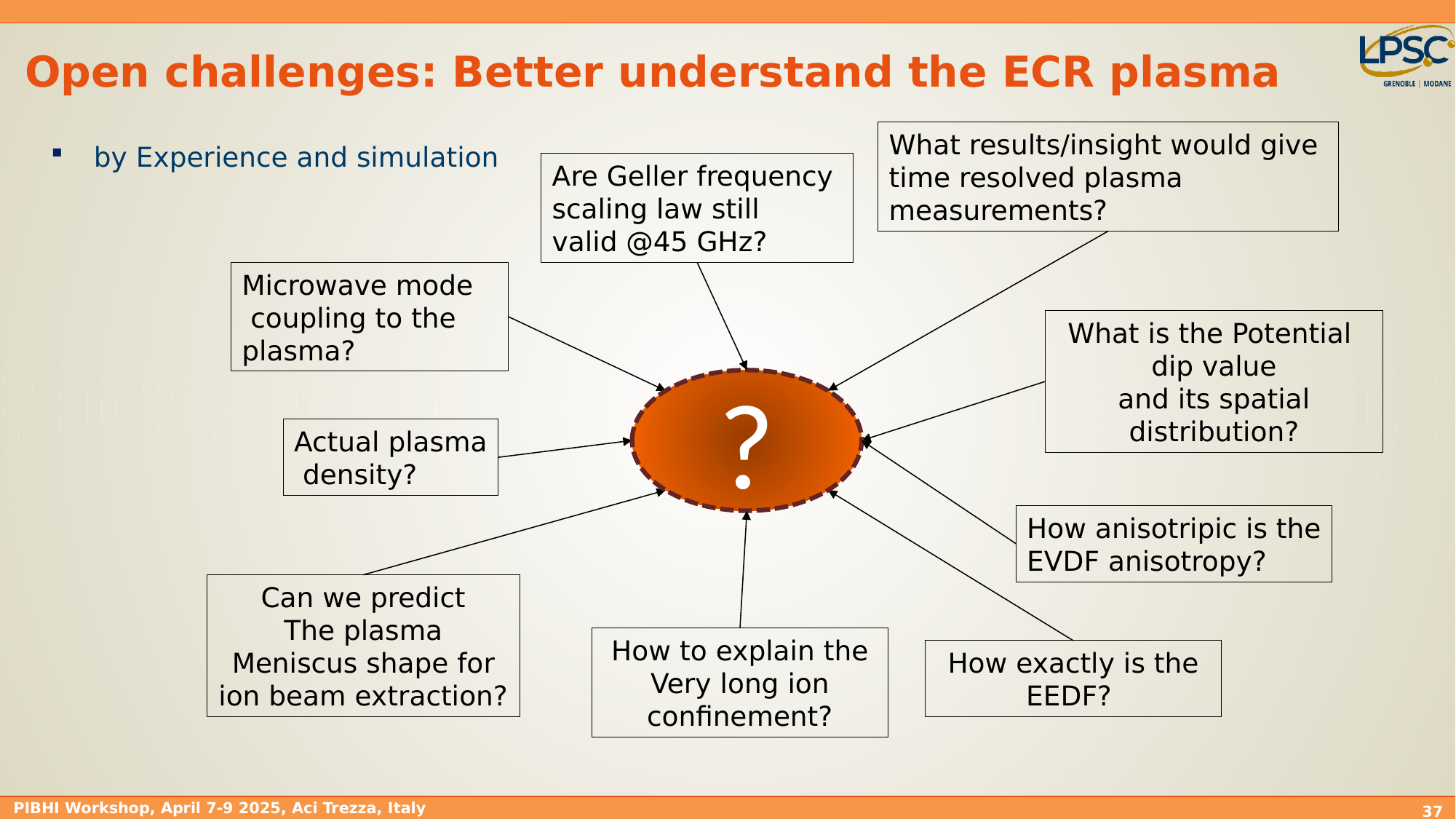

# Open challenges: Better understand the ECR plasma
What results/insight would give
time resolved plasma
measurements?
 by Experience and simulation
Are Geller frequency
scaling law still
valid @45 GHz?
Microwave mode
 coupling to the plasma?
What is the Potential  dip value
and its spatial distribution?
?
Actual plasma
 density?
How anisotripic is the
EVDF anisotropy?
Can we predict
The plasma Meniscus shape for ion beam extraction?
How to explain the
Very long ion confinement?
How exactly is the EEDF?
37